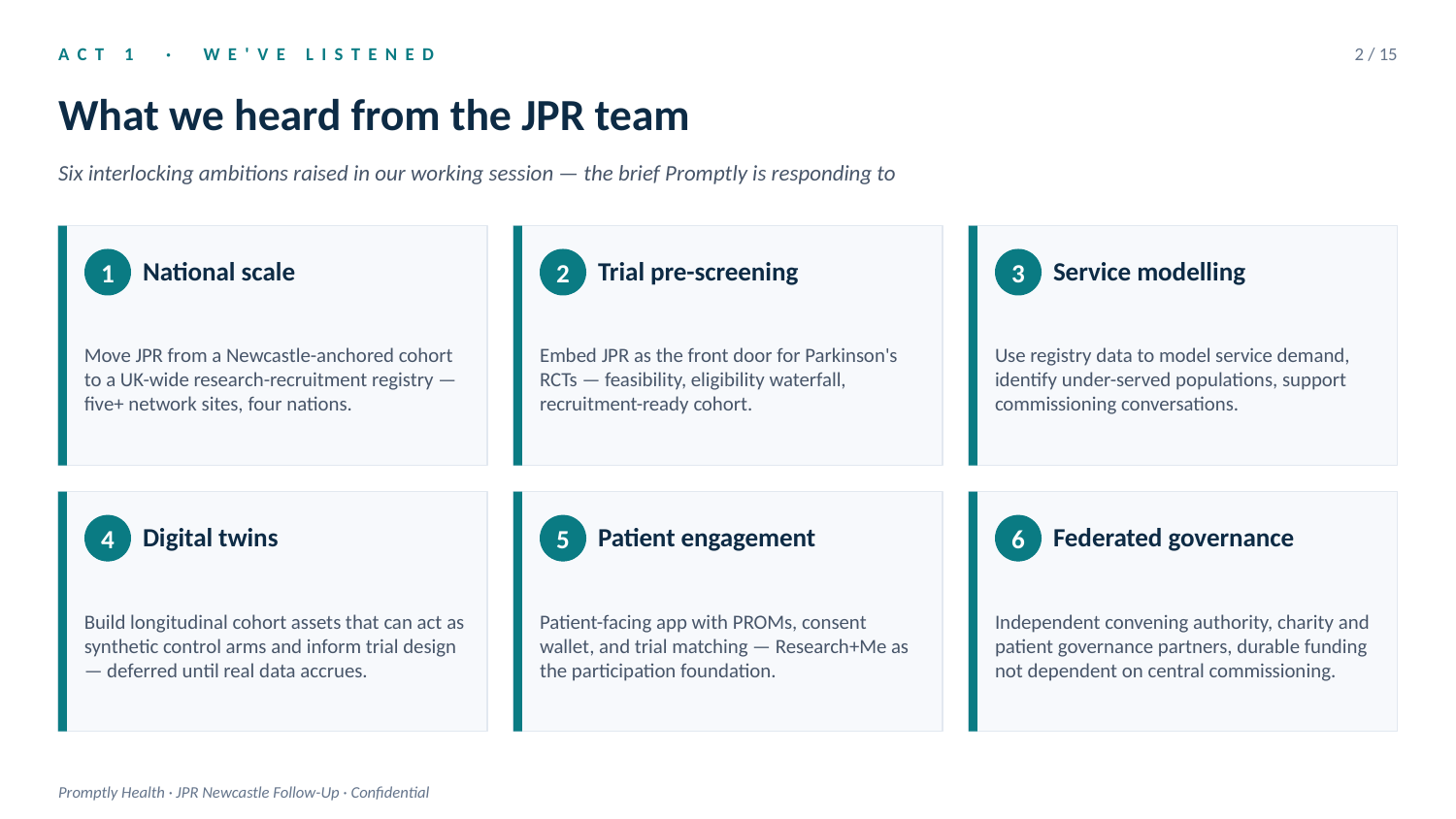

ACT 1  ·  WE'VE LISTENED
2 / 15
What we heard from the JPR team
Six interlocking ambitions raised in our working session — the brief Promptly is responding to

National scale
Trial pre-screening
Service modelling

1

2

3
Move JPR from a Newcastle-anchored cohort to a UK-wide research-recruitment registry — five+ network sites, four nations.
Embed JPR as the front door for Parkinson's RCTs — feasibility, eligibility waterfall, recruitment-ready cohort.
Use registry data to model service demand, identify under-served populations, support commissioning conversations.

Digital twins
Patient engagement
Federated governance

4

5

6
Build longitudinal cohort assets that can act as synthetic control arms and inform trial design — deferred until real data accrues.
Patient-facing app with PROMs, consent wallet, and trial matching — Research+Me as the participation foundation.
Independent convening authority, charity and patient governance partners, durable funding not dependent on central commissioning.
Promptly Health · JPR Newcastle Follow-Up · Confidential